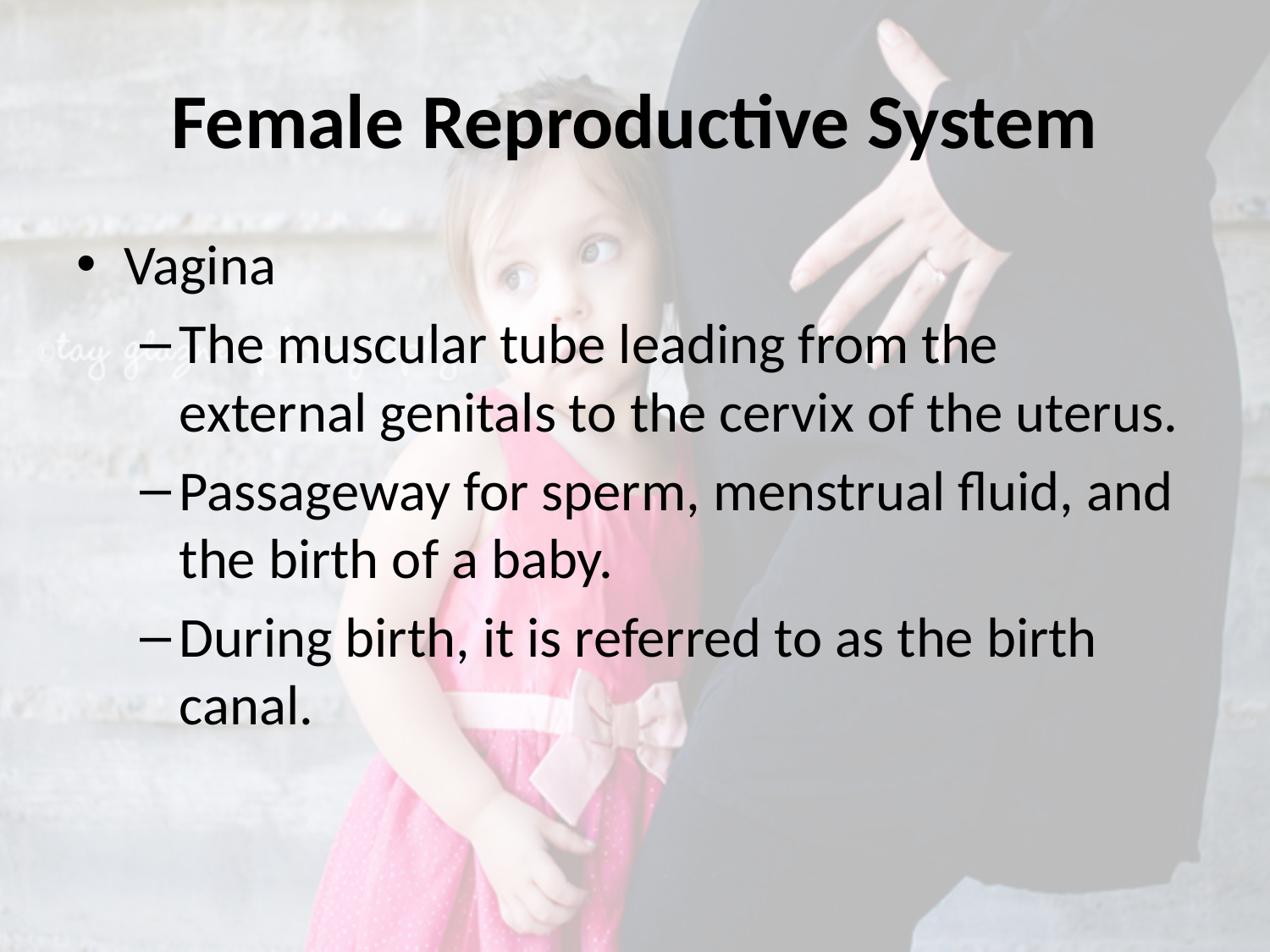

# Female Reproductive System
Vagina
The muscular tube leading from the external genitals to the cervix of the uterus.
Passageway for sperm, menstrual fluid, and the birth of a baby.
During birth, it is referred to as the birth canal.